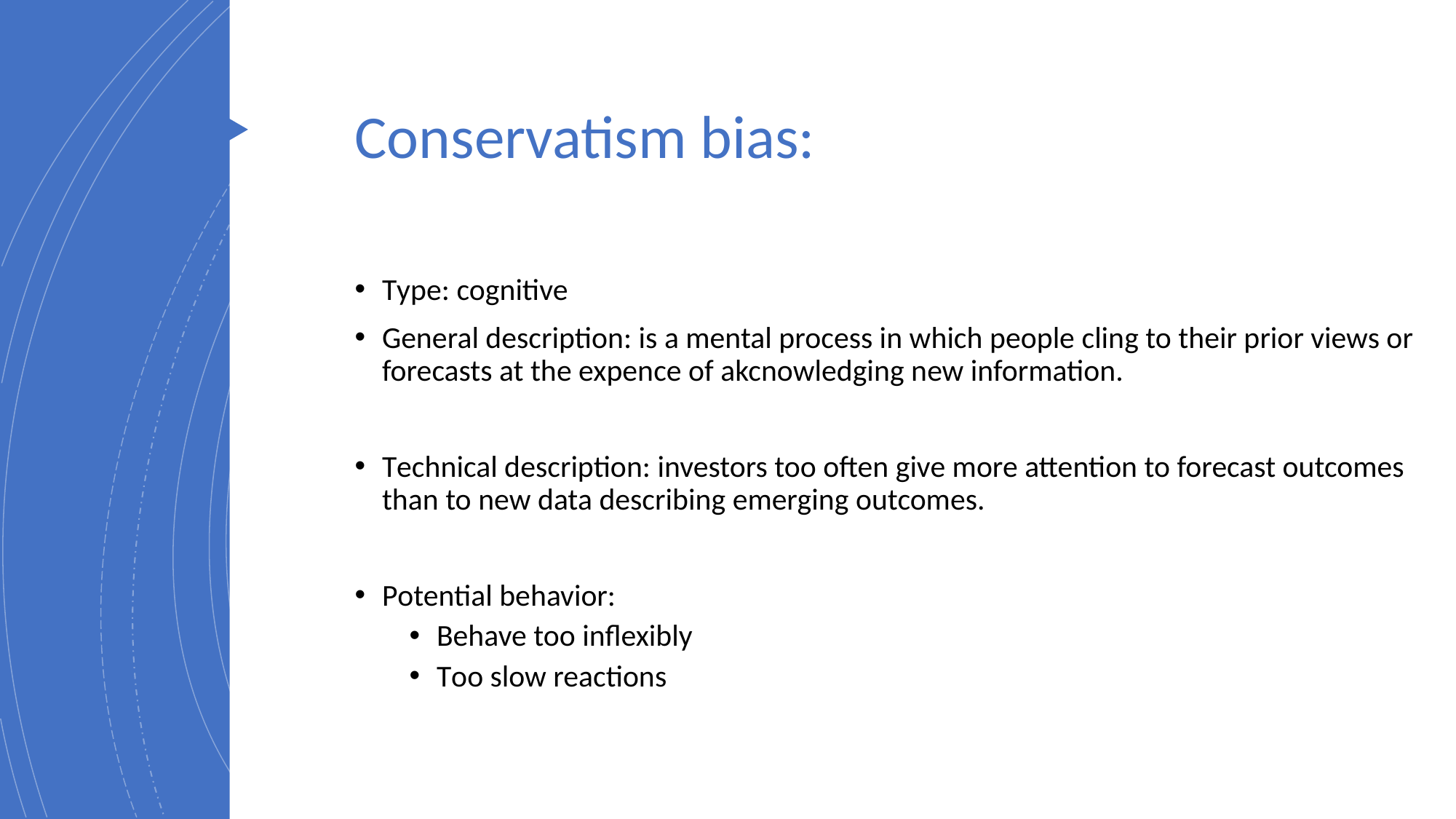

# Conservatism bias:

Type: cognitive
General description: is a mental process in which people cling to their prior views or forecasts at the expence of akcnowledging new information.

Technical description: investors too often give more attention to forecast outcomes than to new data describing emerging outcomes.

Potential behavior:
Behave too inflexibly
Too slow reactions